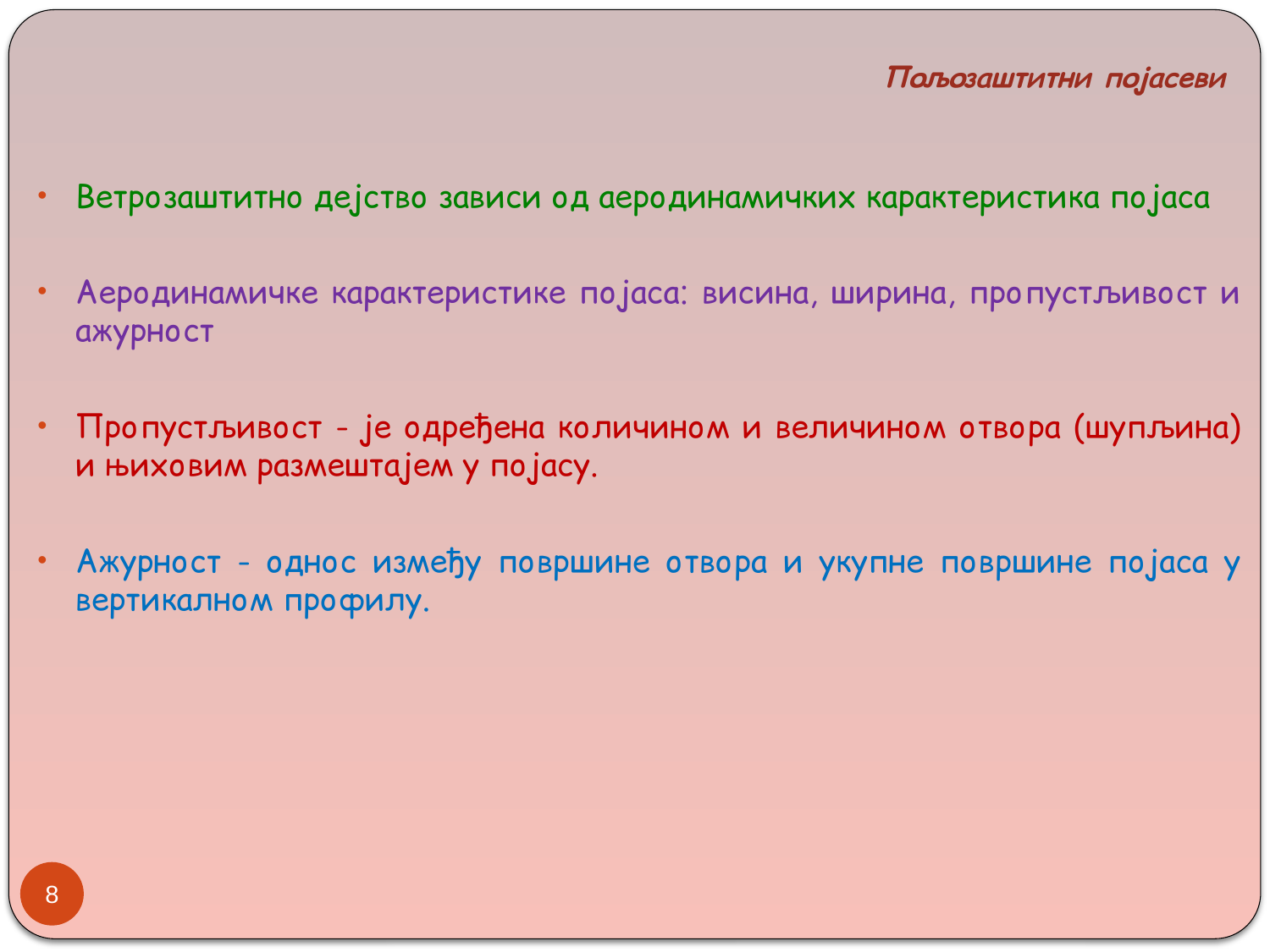

Пољозаштитни појасеви
Ветрозаштитно дејство зависи од аеродинамичких карактеристика појаса

Аеродинамичке карактеристике појаса: висина, ширина, пропустљивост и ажурност

Пропустљивост - је одређена количином и величином отвора (шупљина) и њиховим размештајем у појасу.

Ажурност - однос између површине отвора и укупне површине појаса у вертикалном профилу.
8